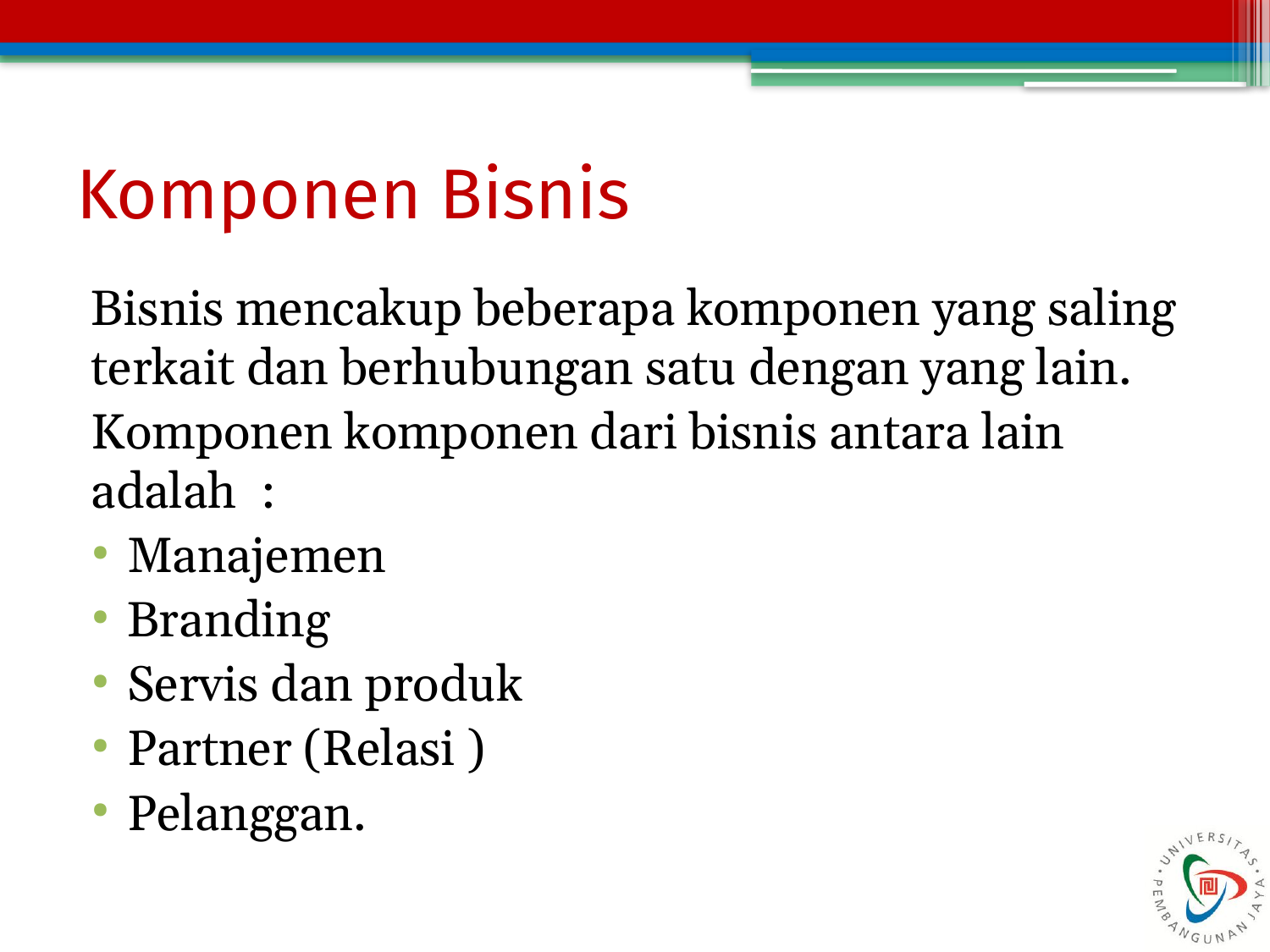

# Komponen Bisnis
Bisnis mencakup beberapa komponen yang saling terkait dan berhubungan satu dengan yang lain.
Komponen komponen dari bisnis antara lain adalah  :
Manajemen
Branding
Servis dan produk
Partner (Relasi )
Pelanggan.